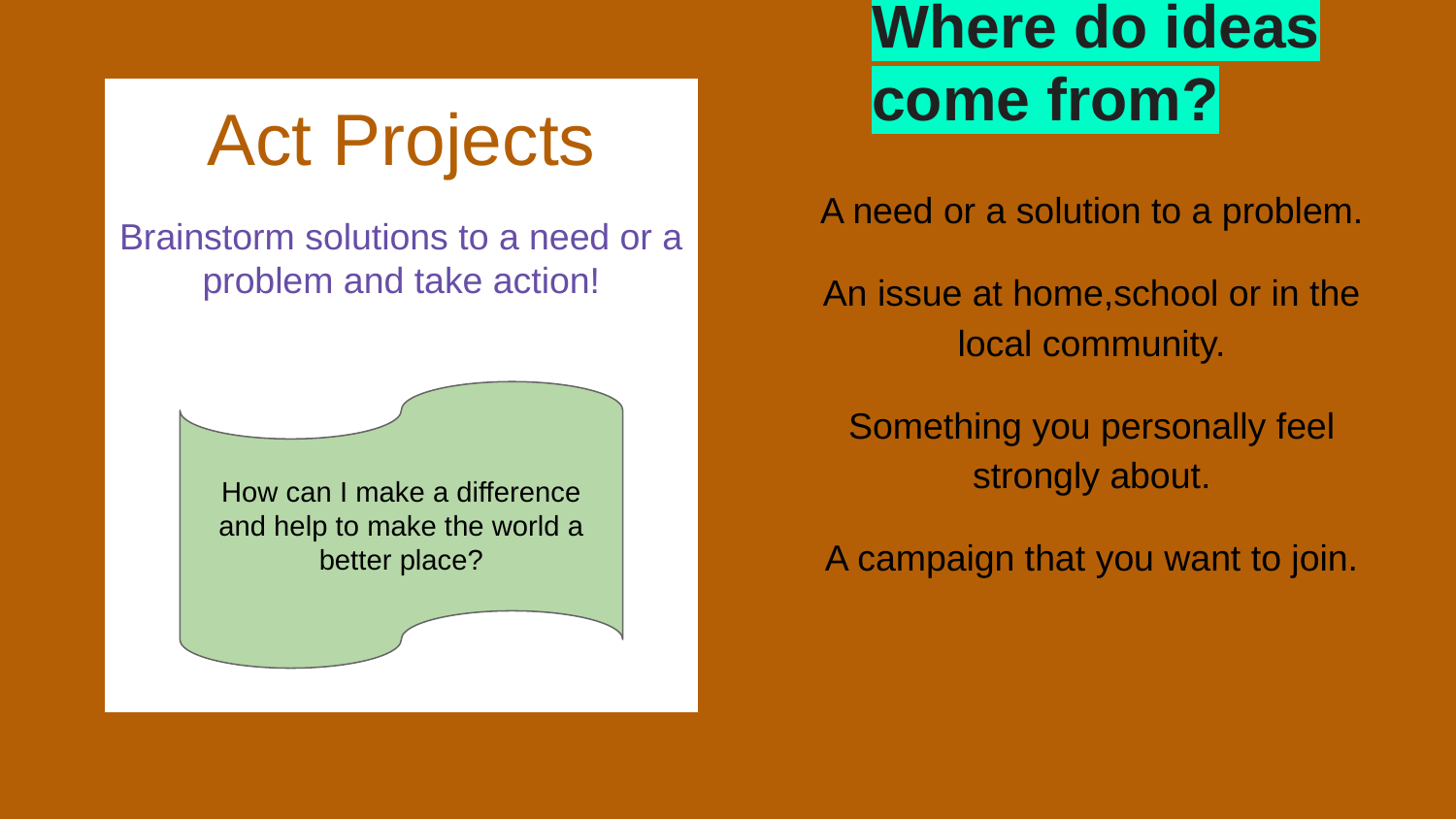

# Where do ideas come from?
Act Projects

Brainstorm solutions to a need or a problem and take action!

A need or a solution to a problem.
An issue at home,school or in the local community.
Something you personally feel strongly about.
A campaign that you want to join.
How can I make a difference and help to make the world a better place?